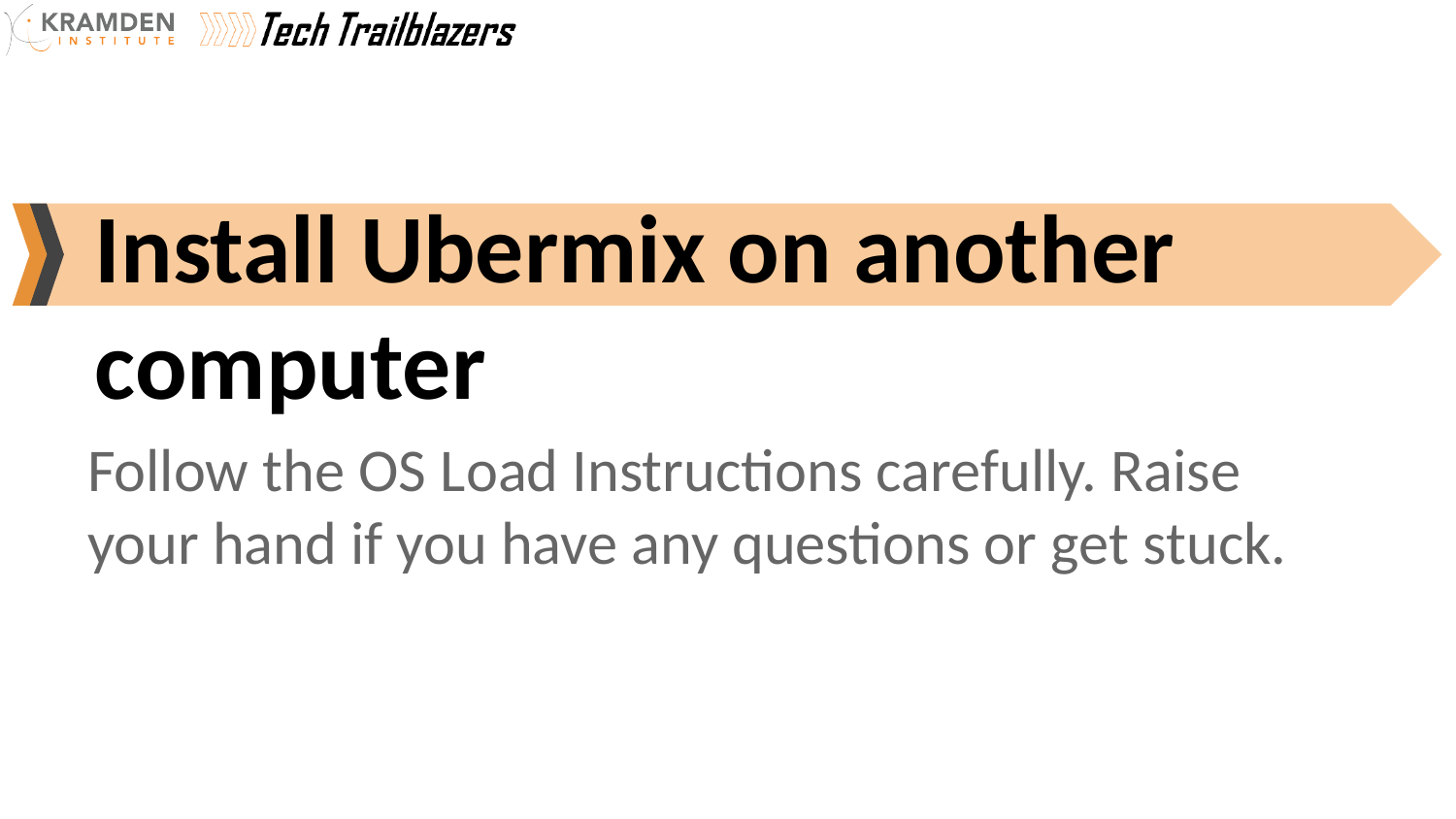

# Install Ubermix on another
computer

Follow the OS Load Instructions carefully. Raise your hand if you have any questions or get stuck.